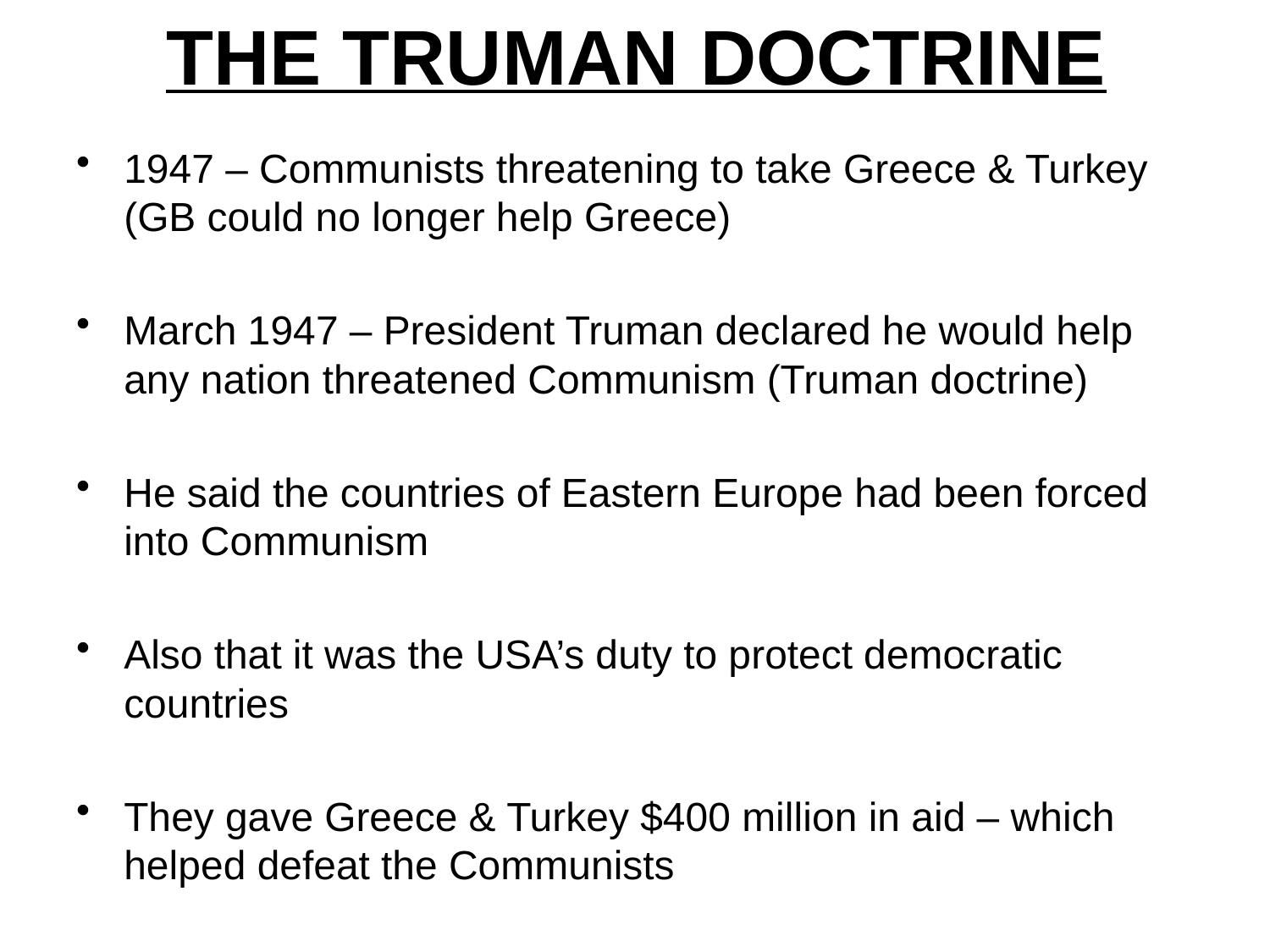

# THE TRUMAN DOCTRINE
1947 – Communists threatening to take Greece & Turkey (GB could no longer help Greece)

March 1947 – President Truman declared he would help any nation threatened Communism (Truman doctrine)

He said the countries of Eastern Europe had been forced into Communism

Also that it was the USA’s duty to protect democratic countries

They gave Greece & Turkey $400 million in aid – which helped defeat the Communists